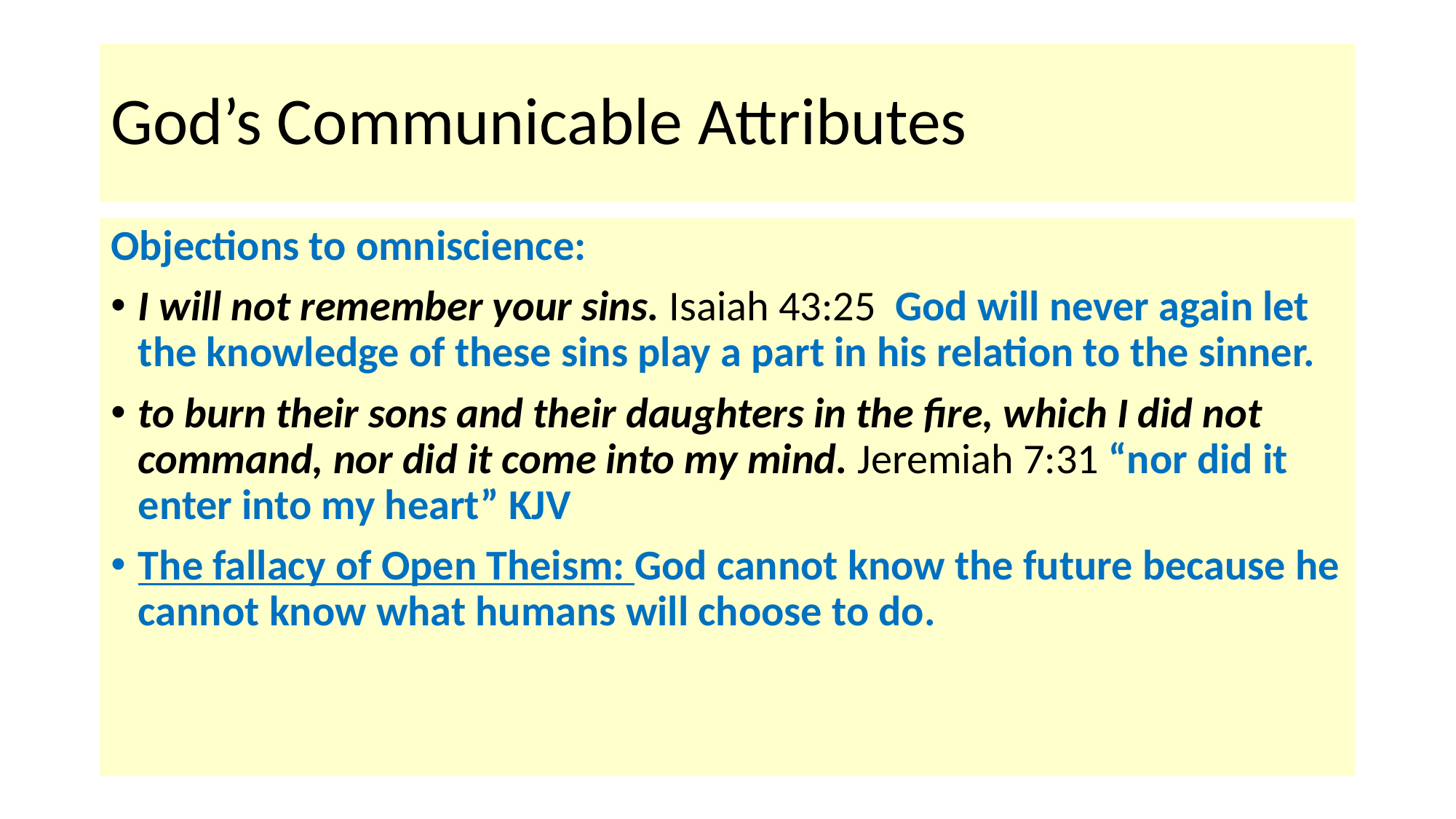

# God’s Communicable Attributes
Objections to omniscience:
I will not remember your sins. Isaiah 43:25  God will never again let the knowledge of these sins play a part in his relation to the sinner.
to burn their sons and their daughters in the fire, which I did not command, nor did it come into my mind. Jeremiah 7:31 “nor did it enter into my heart” KJV
The fallacy of Open Theism: God cannot know the future because he cannot know what humans will choose to do.